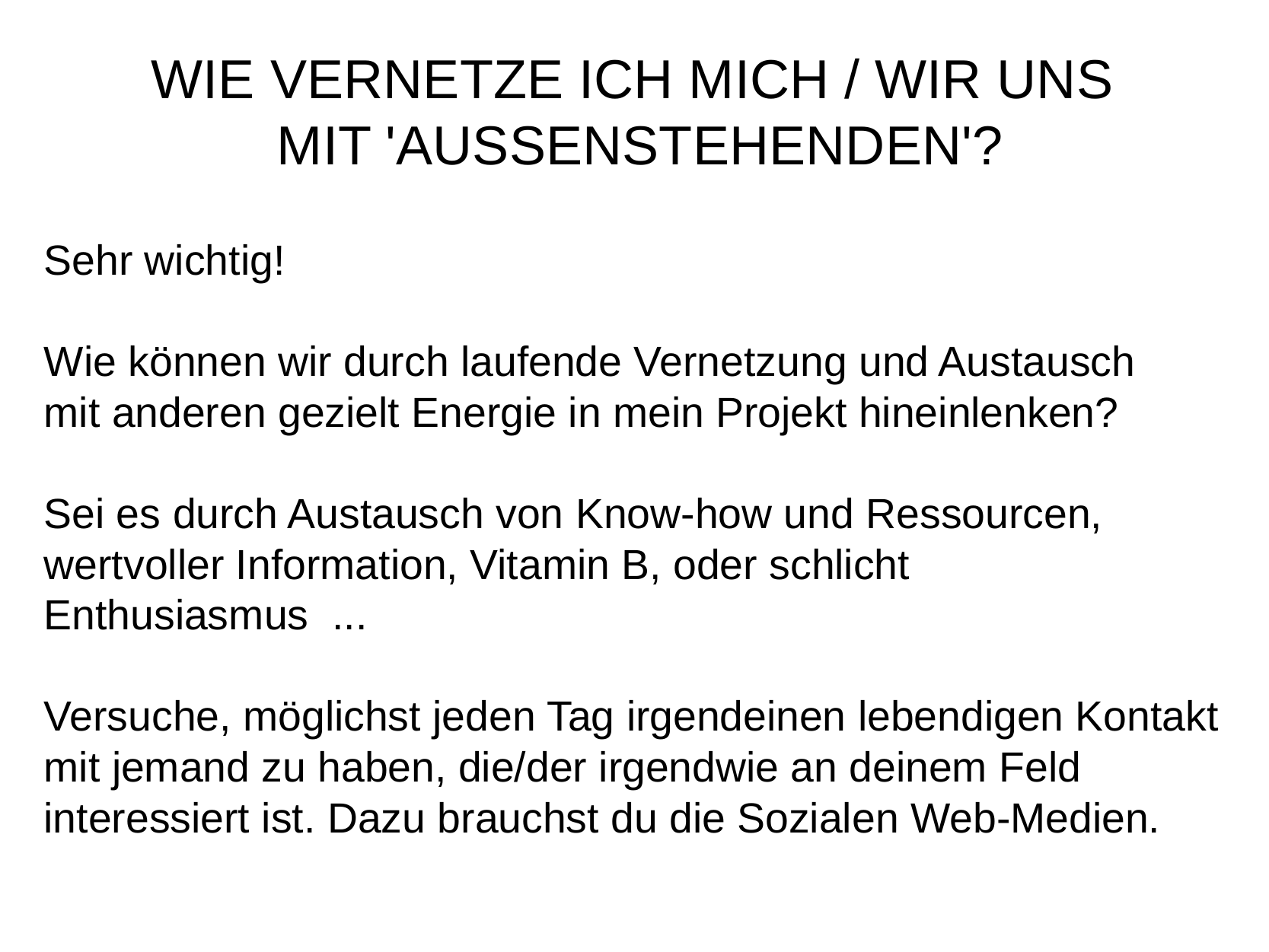

# WIE VERNETZE ICH MICH / WIR UNS MIT 'AUSSENSTEHENDEN'?
Sehr wichtig!

Wie können wir durch laufende Vernetzung und Austausch
mit anderen gezielt Energie in mein Projekt hineinlenken?
Sei es durch Austausch von Know-how und Ressourcen, wertvoller Information, Vitamin B, oder schlicht Enthusiasmus  ...

Versuche, möglichst jeden Tag irgendeinen lebendigen Kontakt mit jemand zu haben, die/der irgendwie an deinem Feld interessiert ist. Dazu brauchst du die Sozialen Web-Medien.